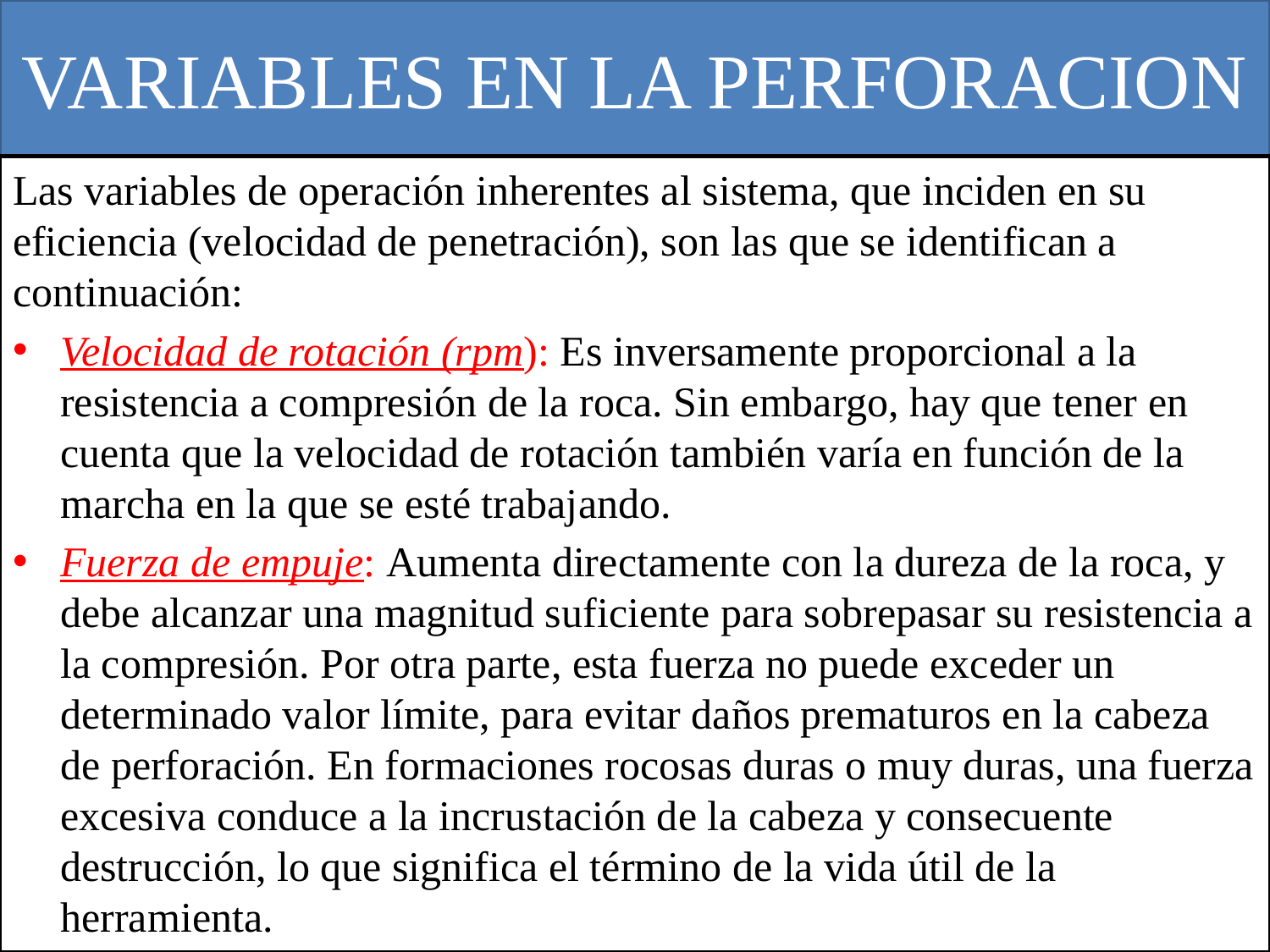

# VARIABLES EN LA PERFORACION
Las variables de operación inherentes al sistema, que inciden en su eficiencia (velocidad de penetración), son las que se identifican a continuación:
Velocidad de rotación (rpm): Es inversamente proporcional a la resistencia a compresión de la roca. Sin embargo, hay que tener en cuenta que la velocidad de rotación también varía en función de la marcha en la que se esté trabajando.
Fuerza de empuje: Aumenta directamente con la dureza de la roca, y debe alcanzar una magnitud suficiente para sobrepasar su resistencia a la compresión. Por otra parte, esta fuerza no puede exceder un determinado valor límite, para evitar daños prematuros en la cabeza de perforación. En formaciones rocosas duras o muy duras, una fuerza excesiva conduce a la incrustación de la cabeza y consecuente destrucción, lo que significa el término de la vida útil de la herramienta.